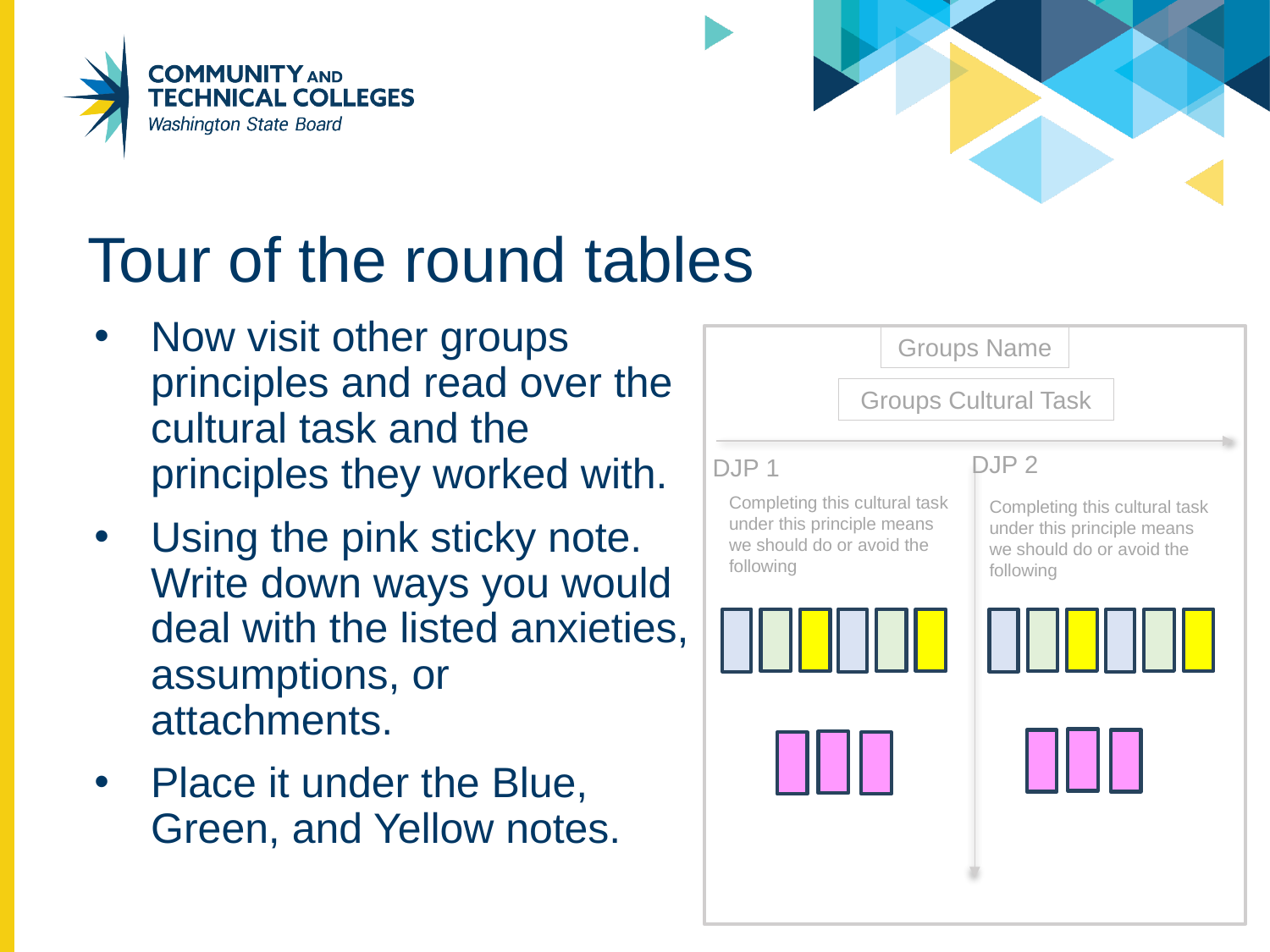

# Tour of the round tables
Now visit other groups principles and read over the cultural task and the principles they worked with.
Using the pink sticky note.  Write down ways you would deal with the listed anxieties, assumptions, or attachments.
Place it under the Blue, Green, and Yellow notes.

Groups Name
Groups Cultural Task
DJP 2
DJP 1
Completing this cultural task under this principle means we should do or avoid the following
Completing this cultural task under this principle means we should do or avoid the following

41